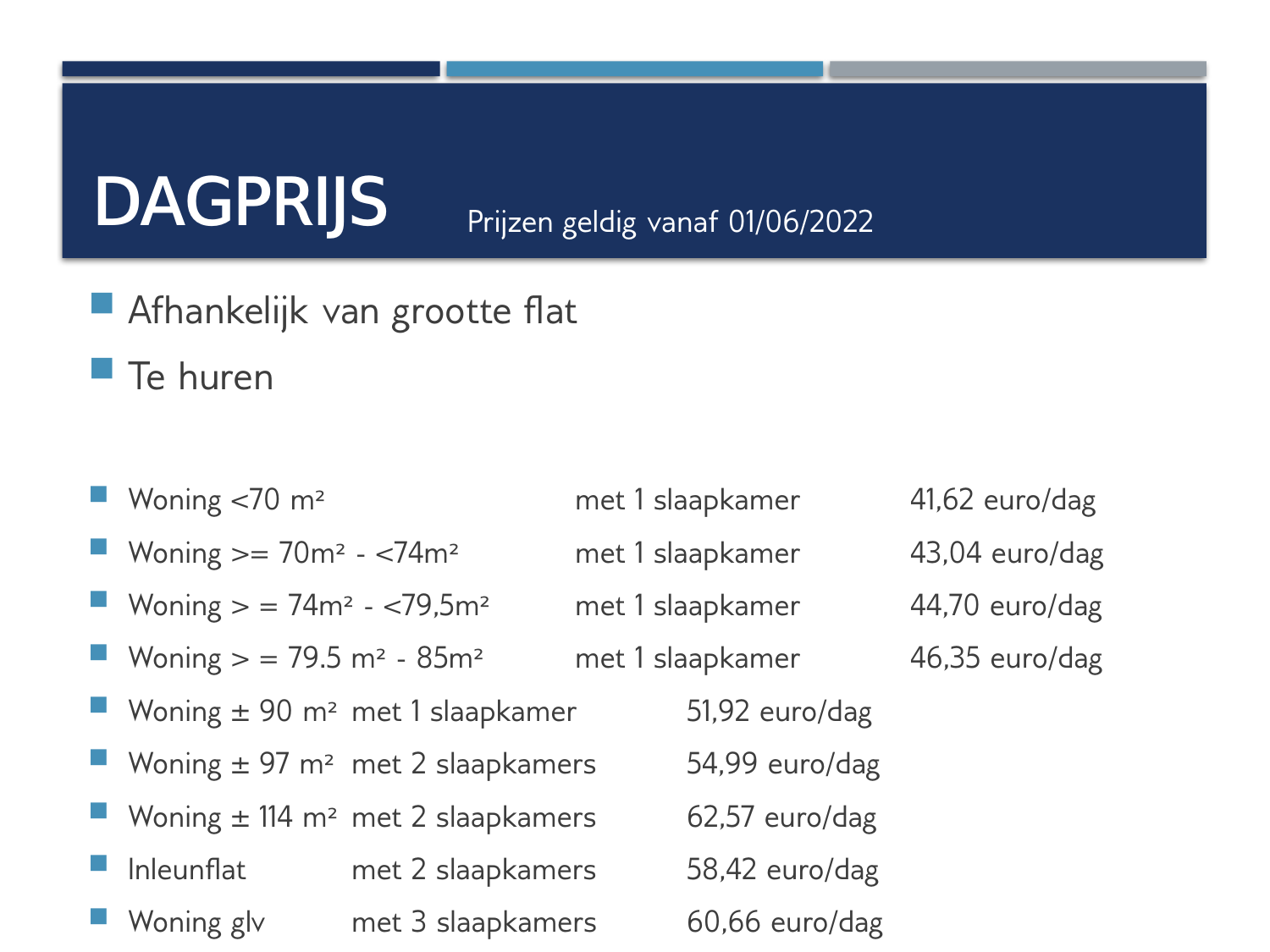

# dagprijs
Prijzen geldig vanaf 01/06/2022
Afhankelijk van grootte flat
Te huren

Woning <70 m²                    	met 1 slaapkamer		41,62 euro/dag
Woning >= 70m² - <74m² 	met 1 slaapkamer 		43,04 euro/dag
Woning > = 74m² - <79,5m²	met 1 slaapkamer		44,70 euro/dag
Woning > = 79.5 m² - 85m²	met 1 slaapkamer 		46,35 euro/dag
Woning ± 90 m²			met 1 slaapkamer 		51,92 euro/dag
Woning ± 97 m²			met 2 slaapkamers		54,99 euro/dag
Woning ± 114 m²			met 2 slaapkamers		62,57 euro/dag
Inleunflat 					met 2 slaapkamers		58,42 euro/dag
Woning glv				met 3 slaapkamers		60,66 euro/dag